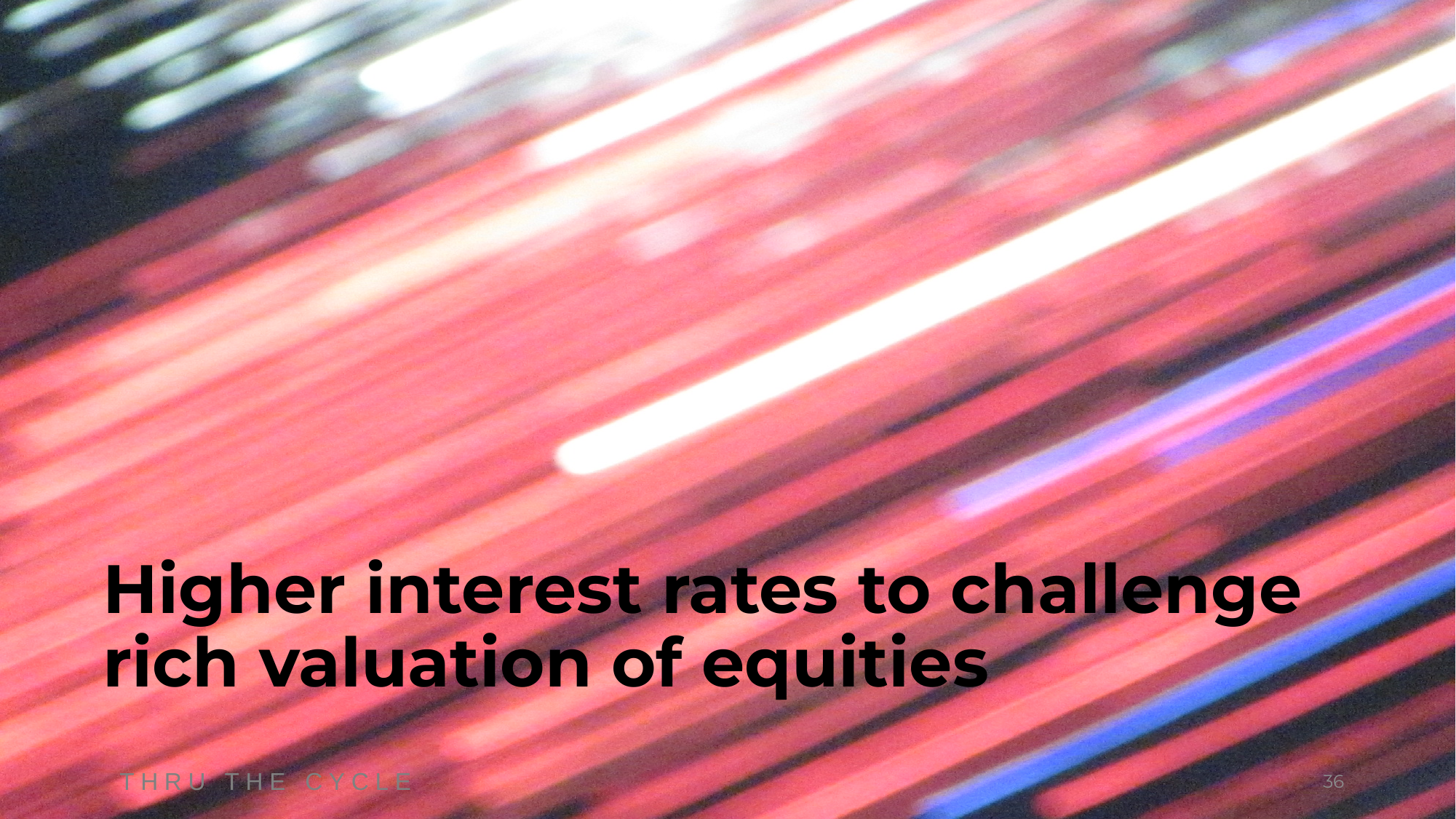

Higher interest rates to challenge rich valuation of equities
36